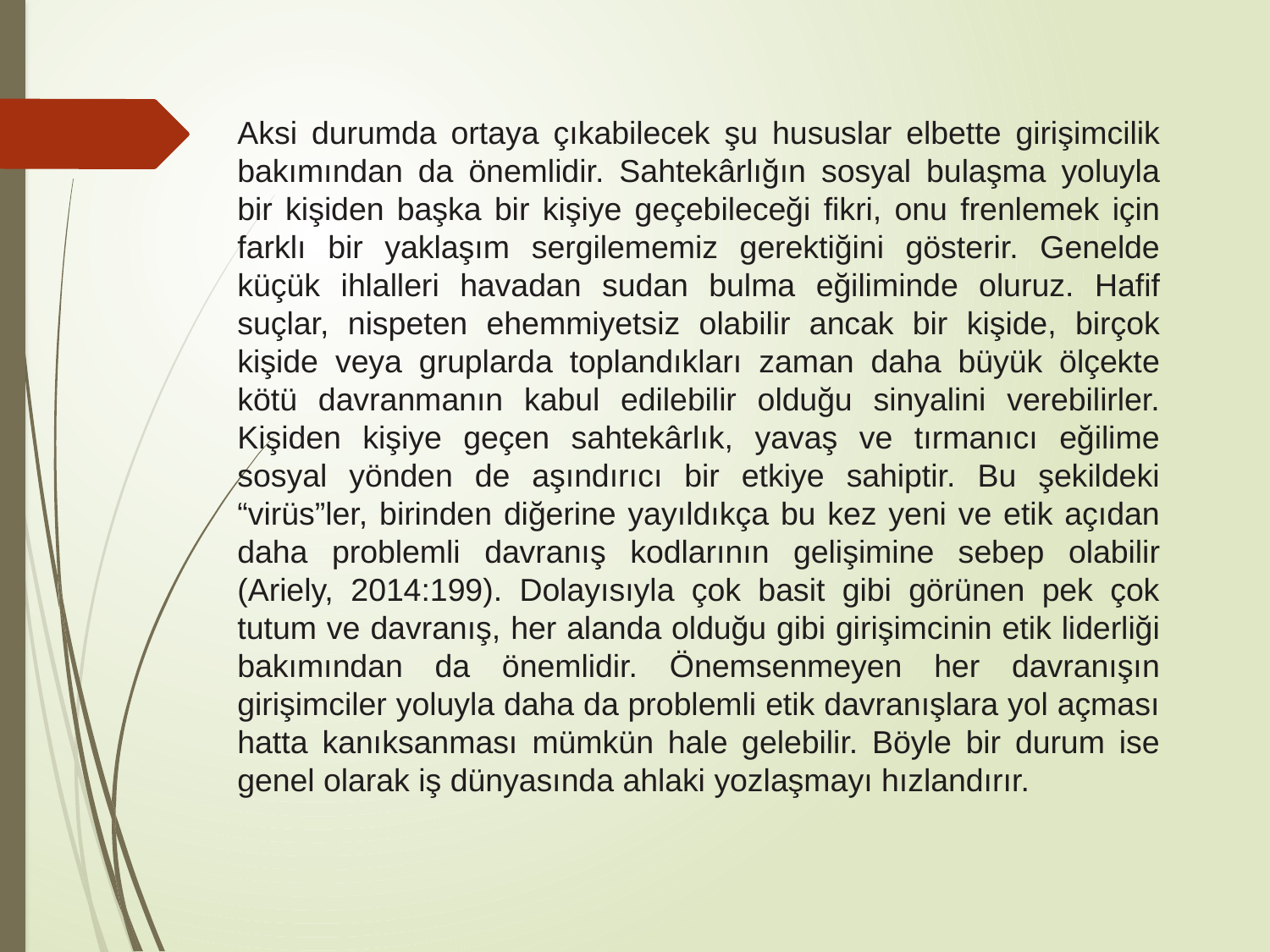

Aksi durumda ortaya çıkabilecek şu hususlar elbette girişimcilik bakımından da önemlidir. Sahtekârlığın sosyal bulaşma yoluyla bir kişiden başka bir kişiye geçebileceği fikri, onu frenlemek için farklı bir yaklaşım sergilememiz gerektiğini gösterir. Genelde küçük ihlalleri havadan sudan bulma eğiliminde oluruz. Hafif suçlar, nispeten ehemmiyetsiz olabilir ancak bir kişide, birçok kişide veya gruplarda toplandıkları zaman daha büyük ölçekte kötü davranmanın kabul edilebilir olduğu sinyalini verebilirler. Kişiden kişiye geçen sahtekârlık, yavaş ve tırmanıcı eğilime sosyal yönden de aşındırıcı bir etkiye sahiptir. Bu şekildeki “virüs”ler, birinden diğerine yayıldıkça bu kez yeni ve etik açıdan daha problemli davranış kodlarının gelişimine sebep olabilir (Ariely, 2014:199). Dolayısıyla çok basit gibi görünen pek çok tutum ve davranış, her alanda olduğu gibi girişimcinin etik liderliği bakımından da önemlidir. Önemsenmeyen her davranışın girişimciler yoluyla daha da problemli etik davranışlara yol açması hatta kanıksanması mümkün hale gelebilir. Böyle bir durum ise genel olarak iş dünyasında ahlaki yozlaşmayı hızlandırır.